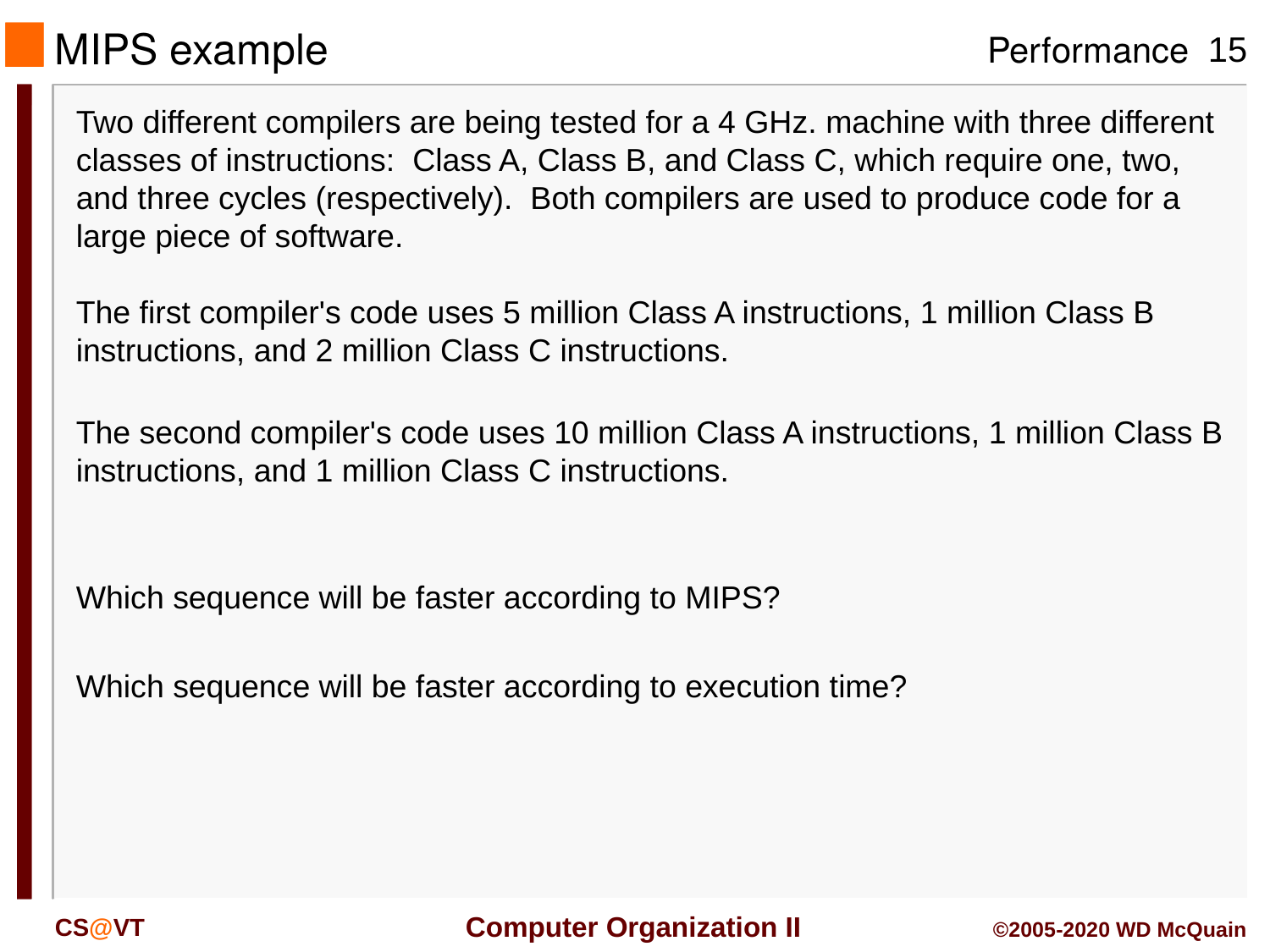

# MIPS example

Two different compilers are being tested for a 4 GHz. machine with three different classes of instructions:  Class A, Class B, and Class C, which require one, two, and three cycles (respectively).  Both compilers are used to produce code for a large piece of software.
The first compiler's code uses 5 million Class A instructions, 1 million Class B instructions, and 2 million Class C instructions.
The second compiler's code uses 10 million Class A instructions, 1 million Class B instructions, and 1 million Class C instructions.

Which sequence will be faster according to MIPS?

Which sequence will be faster according to execution time?